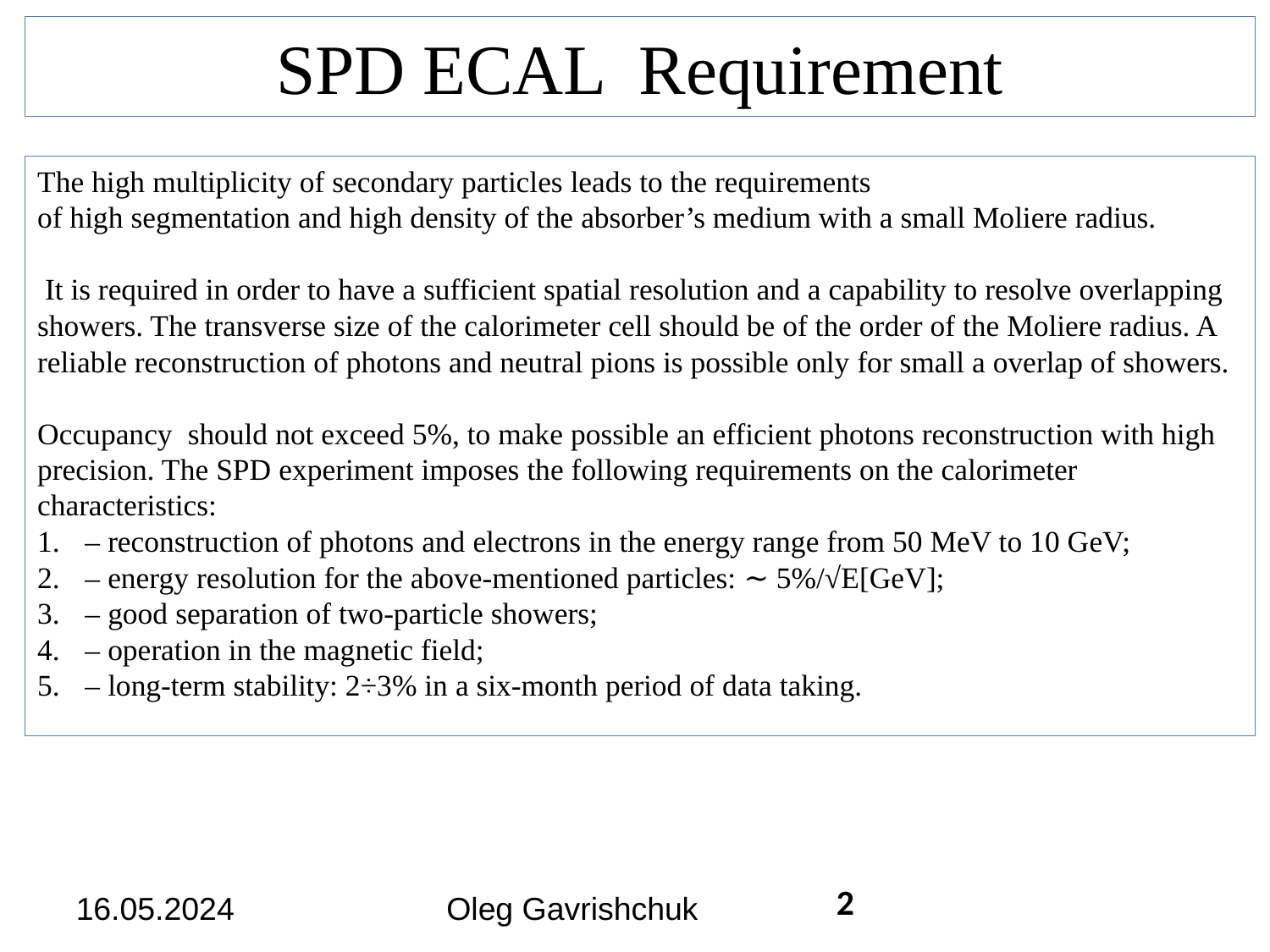

SPD ECAL  Requirement
The high multiplicity of secondary particles leads to the requirements
of high segmentation and high density of the absorber’s medium with a small Moliere radius.

 It is required in order to have a sufficient spatial resolution and a capability to resolve overlapping showers. The transverse size of the calorimeter cell should be of the order of the Moliere radius. A reliable reconstruction of photons and neutral pions is possible only for small a overlap of showers.

Occupancy  should not exceed 5%, to make possible an efficient photons reconstruction with high precision. The SPD experiment imposes the following requirements on the calorimeter characteristics:
– reconstruction of photons and electrons in the energy range from 50 MeV to 10 GeV;
– energy resolution for the above-mentioned particles: ∼ 5%/√E[GeV];
– good separation of two-particle showers;
– operation in the magnetic field;
– long-term stability: 2÷3% in a six-month period of data taking.

2
16.05.2024
Oleg Gavrishchuk